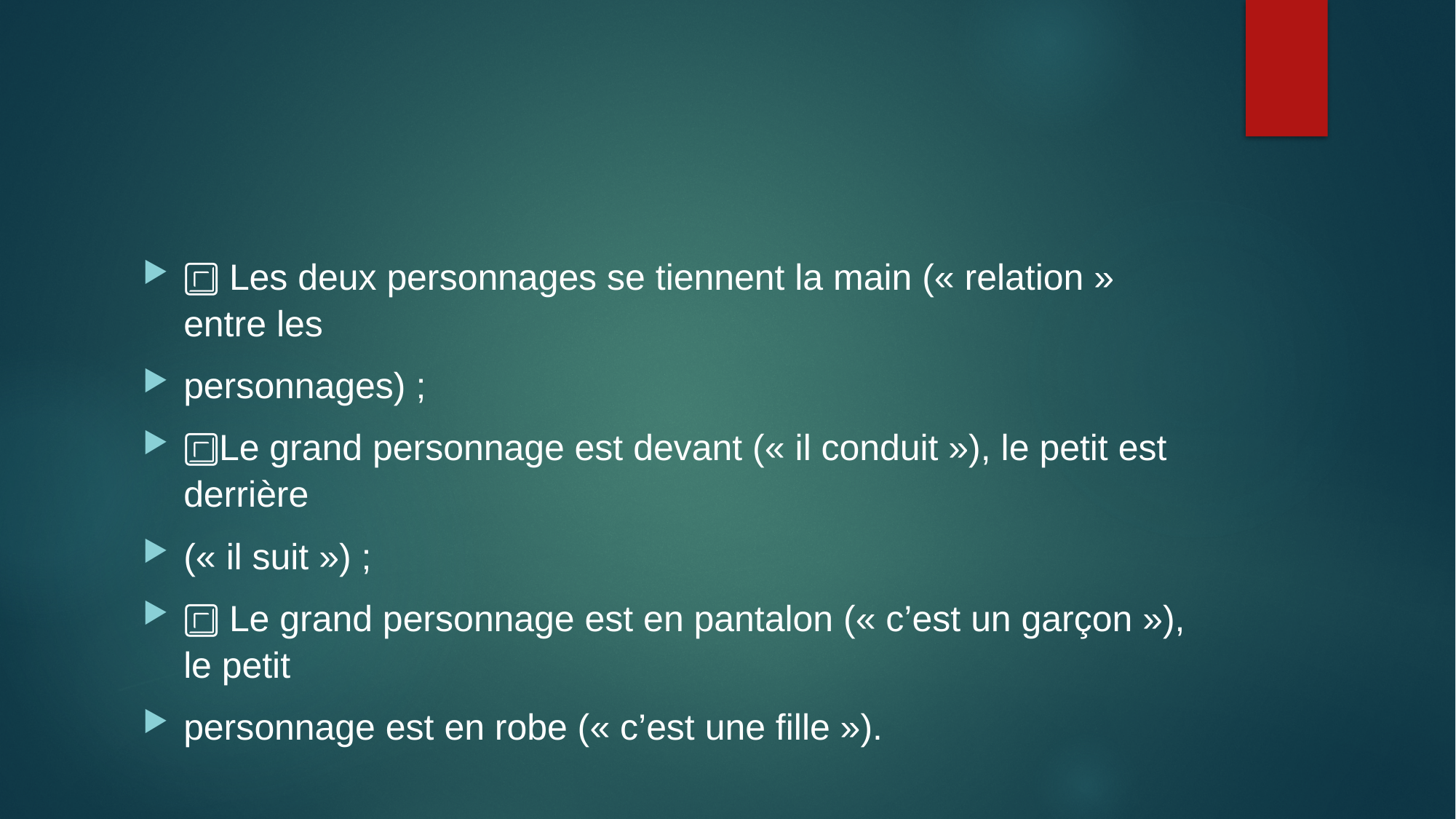

#
🔳 Les deux personnages se tiennent la main (« relation » entre les
personnages) ;
🔳Le grand personnage est devant (« il conduit »), le petit est derrière
(« il suit ») ;
🔳 Le grand personnage est en pantalon (« c’est un garçon »), le petit
personnage est en robe (« c’est une fille »).